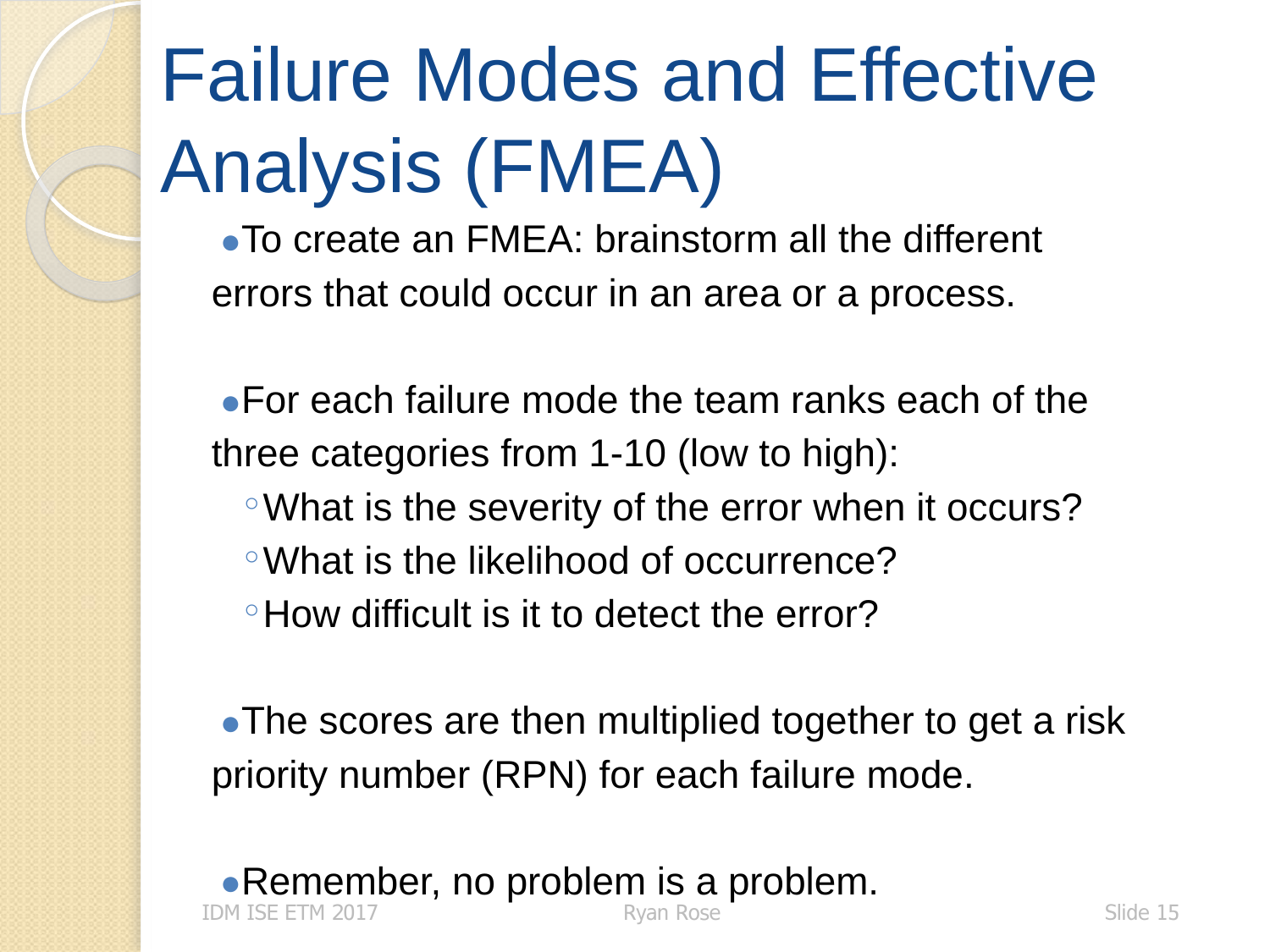

# Failure Modes and Effective Analysis (FMEA)
To create an FMEA: brainstorm all the different errors that could occur in an area or a process.

For each failure mode the team ranks each of the three categories from 1-10 (low to high):
What is the severity of the error when it occurs?
What is the likelihood of occurrence?
How difficult is it to detect the error?

The scores are then multiplied together to get a risk priority number (RPN) for each failure mode.

Remember, no problem is a problem.

IDM ISE ETM 2017
Ryan Rose
   Slide 15